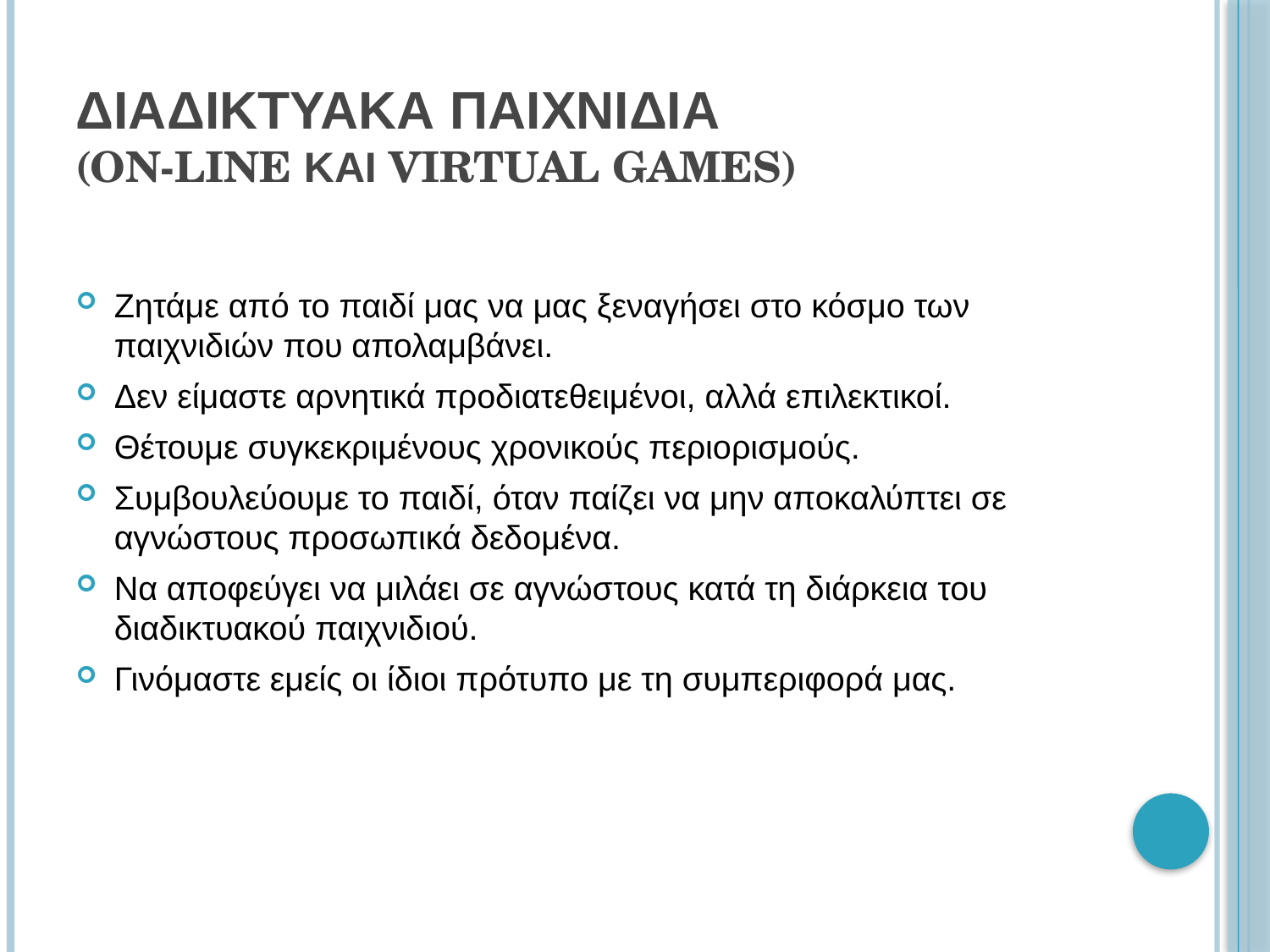

# Διαδικτυακα παιχνιδια (on-line και virtual games)
Ζητάμε από το παιδί μας να μας ξεναγήσει στο κόσμο των παιχνιδιών που απολαμβάνει.
Δεν είμαστε αρνητικά προδιατεθειμένοι, αλλά επιλεκτικοί.
Θέτουμε συγκεκριμένους χρονικούς περιορισμούς.
Συμβουλεύουμε το παιδί, όταν παίζει να μην αποκαλύπτει σε αγνώστους προσωπικά δεδομένα.
Να αποφεύγει να μιλάει σε αγνώστους κατά τη διάρκεια του διαδικτυακού παιχνιδιού.
Γινόμαστε εμείς οι ίδιοι πρότυπο με τη συμπεριφορά μας.